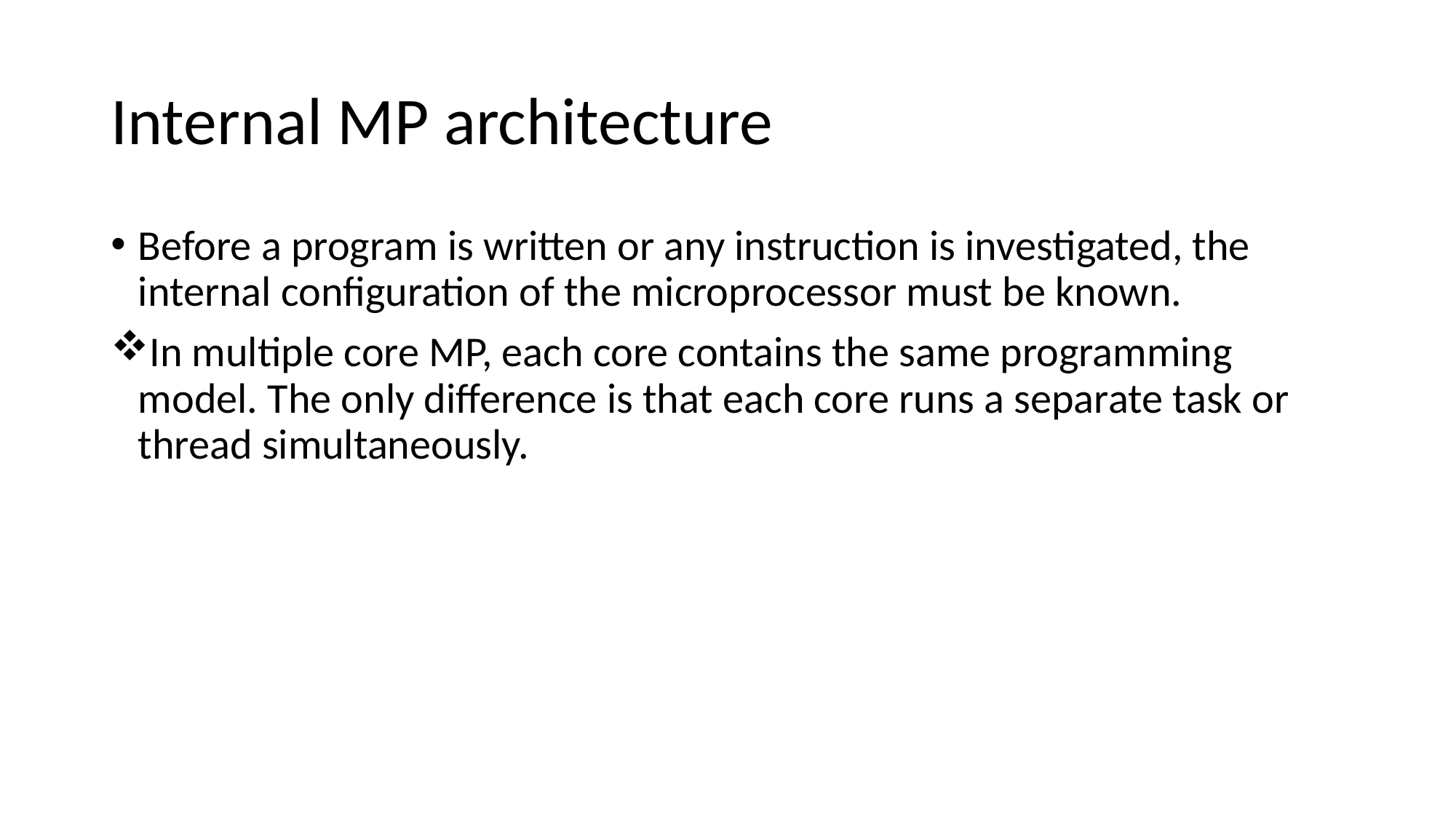

# Internal MP architecture
Before a program is written or any instruction is investigated, the internal configuration of the microprocessor must be known.
In multiple core MP, each core contains the same programming model. The only difference is that each core runs a separate task or thread simultaneously.